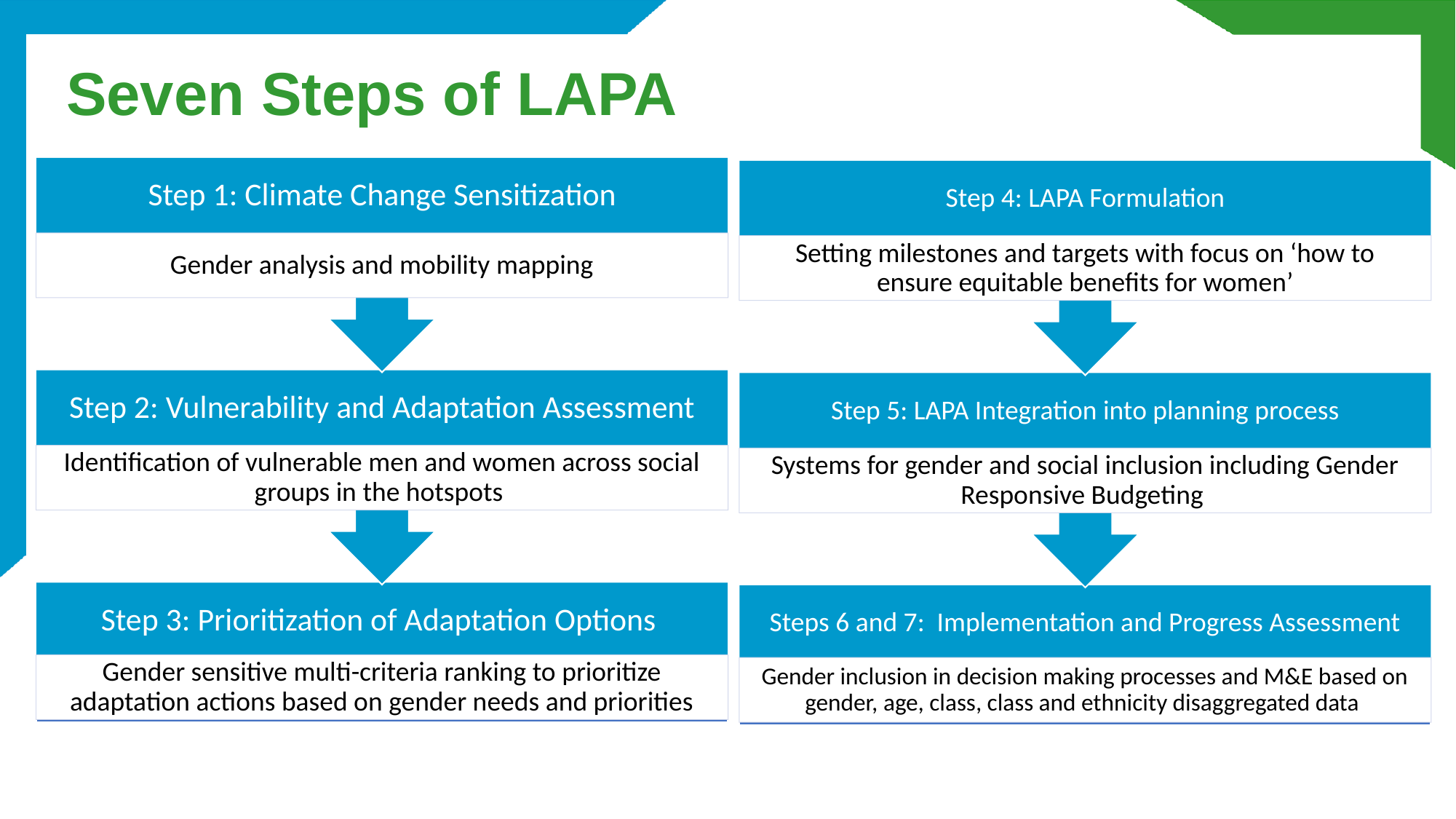

# Seven Steps of LAPA

Step 1: Climate Change Sensitization

Gender analysis and mobility mapping

Step 2: Vulnerability and Adaptation Assessment

Identification of vulnerable men and women across social groups in the hotspots

Step 3: Prioritization of Adaptation Options

Gender sensitive multi-criteria ranking to prioritize adaptation actions based on gender needs and priorities

Step 4: LAPA Formulation

Setting milestones and targets with focus on ‘how to ensure equitable benefits for women’

Step 5: LAPA Integration into planning process

Systems for gender and social inclusion including Gender Responsive Budgeting

Steps 6 and 7:  Implementation and Progress Assessment

Gender inclusion in decision making processes and M&E based on gender, age, class, class and ethnicity disaggregated data